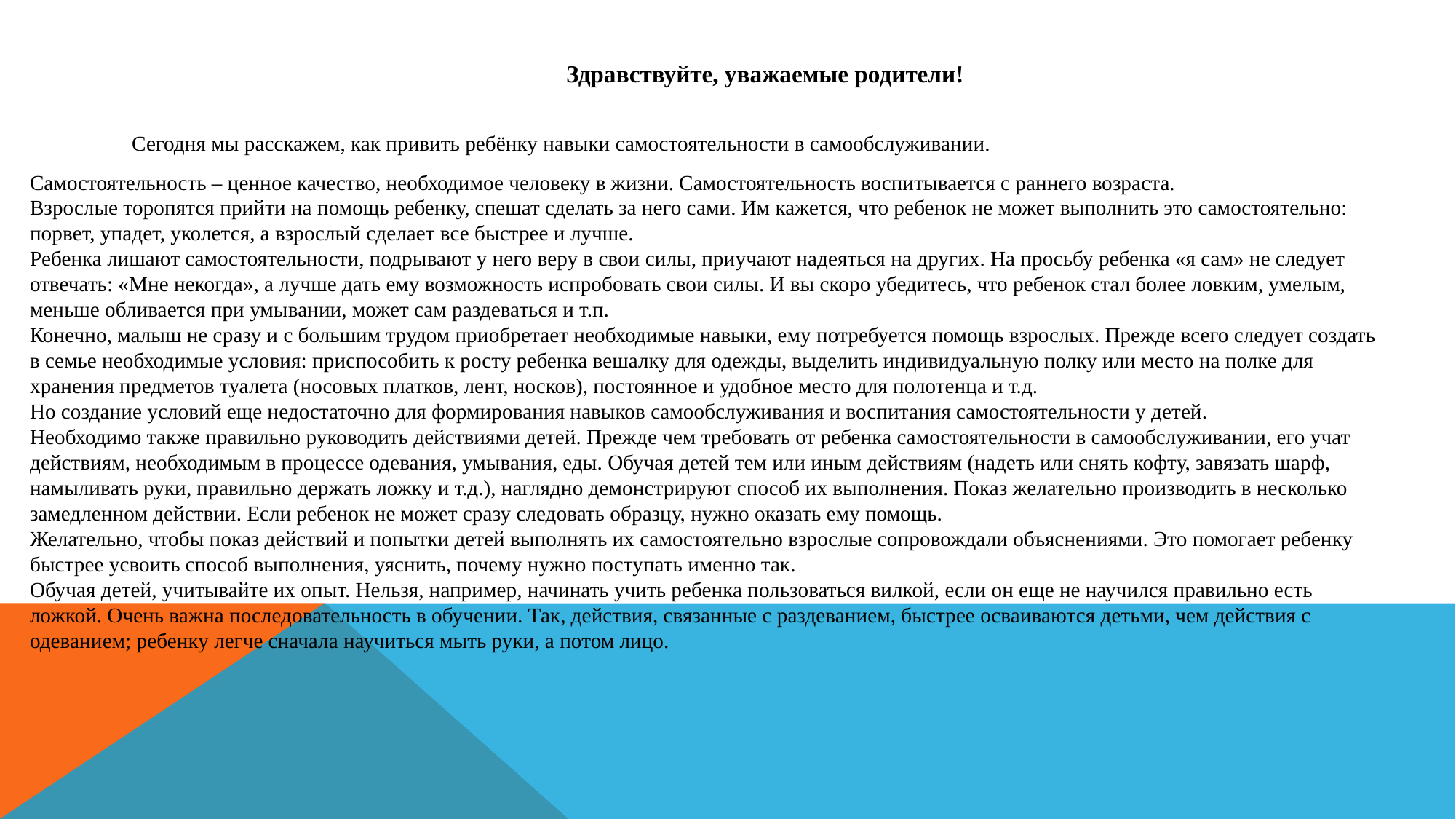

Здравствуйте, уважаемые родители!

Сегодня мы расскажем, как привить ребёнку навыки самостоятельности в самообслуживании.
Самостоятельность – ценное качество, необходимое человеку в жизни. Самостоятельность воспитывается с раннего возраста.
Взрослые торопятся прийти на помощь ребенку, спешат сделать за него сами. Им кажется, что ребенок не может выполнить это самостоятельно: порвет, упадет, уколется, а взрослый сделает все быстрее и лучше.
Ребенка лишают самостоятельности, подрывают у него веру в свои силы, приучают надеяться на других. На просьбу ребенка «я сам» не следует отвечать: «Мне некогда», а лучше дать ему возможность испробовать свои силы. И вы скоро убедитесь, что ребенок стал более ловким, умелым, меньше обливается при умывании, может сам раздеваться и т.п.
Конечно, малыш не сразу и с большим трудом приобретает необходимые навыки, ему потребуется помощь взрослых. Прежде всего следует создать в семье необходимые условия: приспособить к росту ребенка вешалку для одежды, выделить индивидуальную полку или место на полке для хранения предметов туалета (носовых платков, лент, носков), постоянное и удобное место для полотенца и т.д.
Но создание условий еще недостаточно для формирования навыков самообслуживания и воспитания самостоятельности у детей.
Необходимо также правильно руководить действиями детей. Прежде чем требовать от ребенка самостоятельности в самообслуживании, его учат действиям, необходимым в процессе одевания, умывания, еды. Обучая детей тем или иным действиям (надеть или снять кофту, завязать шарф, намыливать руки, правильно держать ложку и т.д.), наглядно демонстрируют способ их выполнения. Показ желательно производить в несколько замедленном действии. Если ребенок не может сразу следовать образцу, нужно оказать ему помощь.
Желательно, чтобы показ действий и попытки детей выполнять их самостоятельно взрослые сопровождали объяснениями. Это помогает ребенку быстрее усвоить способ выполнения, уяснить, почему нужно поступать именно так.
Обучая детей, учитывайте их опыт. Нельзя, например, начинать учить ребенка пользоваться вилкой, если он еще не научился правильно есть ложкой. Очень важна последовательность в обучении. Так, действия, связанные с раздеванием, быстрее осваиваются детьми, чем действия с одеванием; ребенку легче сначала научиться мыть руки, а потом лицо.